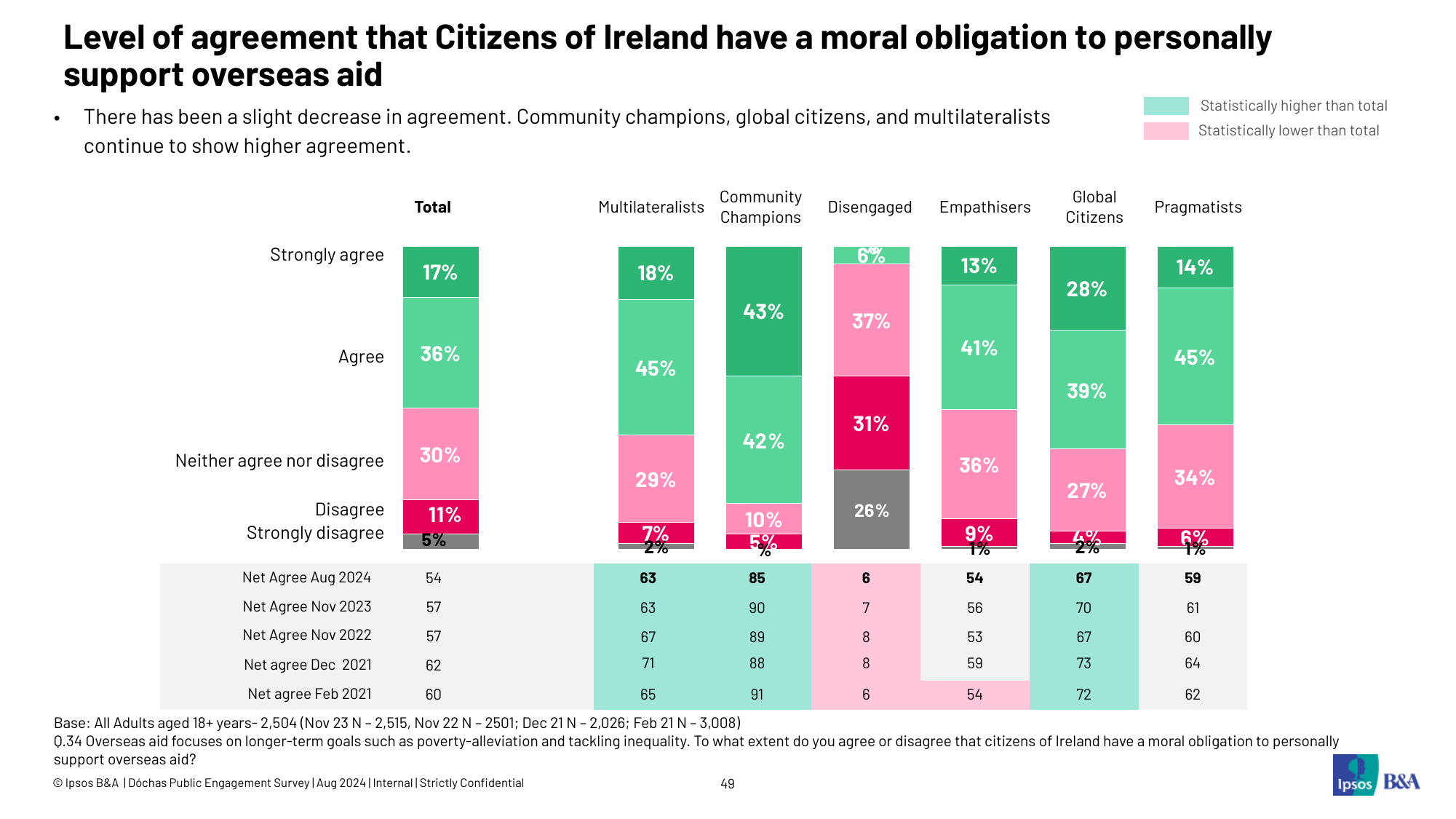

# Level of agreement that Citizens of Ireland have a moral obligation to personally support overseas aid
Statistically higher than total

Statistically lower than total

There has been a slight decrease in agreement. Community champions, global citizens, and multilateralists continue to show higher agreement.
| Total |  | Multilateralists | Community Champions | Disengaged | Empathisers | Global Citizens | Pragmatists |
| --- | --- | --- | --- | --- | --- | --- | --- |

### Chart

| Category | Very important | Fairly important | Not very important | Not at all important | Don’t know |
|---|---|---|---|---|---|
| Total | 17.0 | 36.0 | 30.0 | 11.0 | 5.0 |
|  | None | None | None | None | None |
| European Multilateralists | 18.0 | 45.0 | 29.0 | 7.0 | 2.0 |
| Community Activists | 43.0 | 42.0 | 10.0 | 5.0 | 0.0 |
| Disengaged Nationalists | 0.0 | 6.0 | 37.0 | 31.0 | 26.0 |
| Empathetic Reactionaries | 13.0 | 41.0 | 36.0 | 9.0 | 1.0 |
| Global Citizens | 28.0 | 39.0 | 27.0 | 4.0 | 2.0 |
| National Pragmatists | 14.0 | 45.0 | 34.0 | 6.0 | 1.0 |
| Strongly agree |
| --- |
| Agree |
| Neither agree nor disagree |
| Disagree |
| Strongly disagree |
| Net Agree Aug 2024 | 54 |  | 63 | 85 | 6 | 54 | 67 | 59 |
| --- | --- | --- | --- | --- | --- | --- | --- | --- |
| Net Agree Nov 2023 | 57 |  | 63 | 90 | 7 | 56 | 70 | 61 |
| Net Agree Nov 2022 | 57 |  | 67 | 89 | 8 | 53 | 67 | 60 |
| Net agree Dec 2021 | 62 |  | 71 | 88 | 8 | 59 | 73 | 64 |
| Net agree Feb 2021 | 60 |  | 65​ | 91​ | 6​ | 54​ | 72​ | 62​ |
Base: All Adults aged 18+ years- 2,504 (Nov 23 N – 2,515, Nov 22 N – 2501; Dec 21 N – 2,026; Feb 21 N – 3,008)
Q.34 Overseas aid focuses on longer-term goals such as poverty-alleviation and tackling inequality. To what extent do you agree or disagree that citizens of Ireland have a moral obligation to personally support overseas aid?